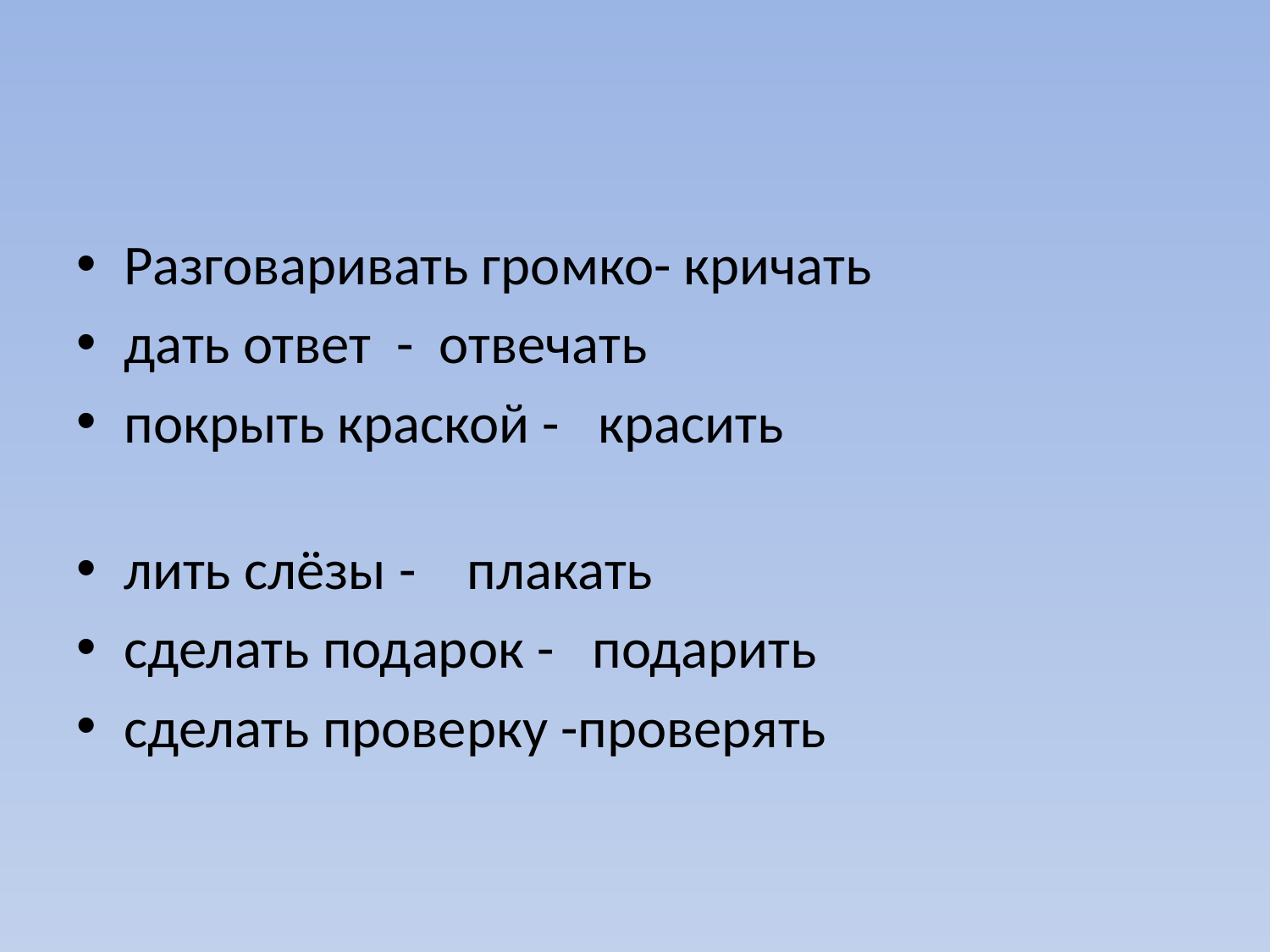

#
Разговаривать громко- кричать
дать ответ  -  отвечать
покрыть краской -   красить
лить слёзы -    плакать
сделать подарок -   подарить
сделать проверку -проверять